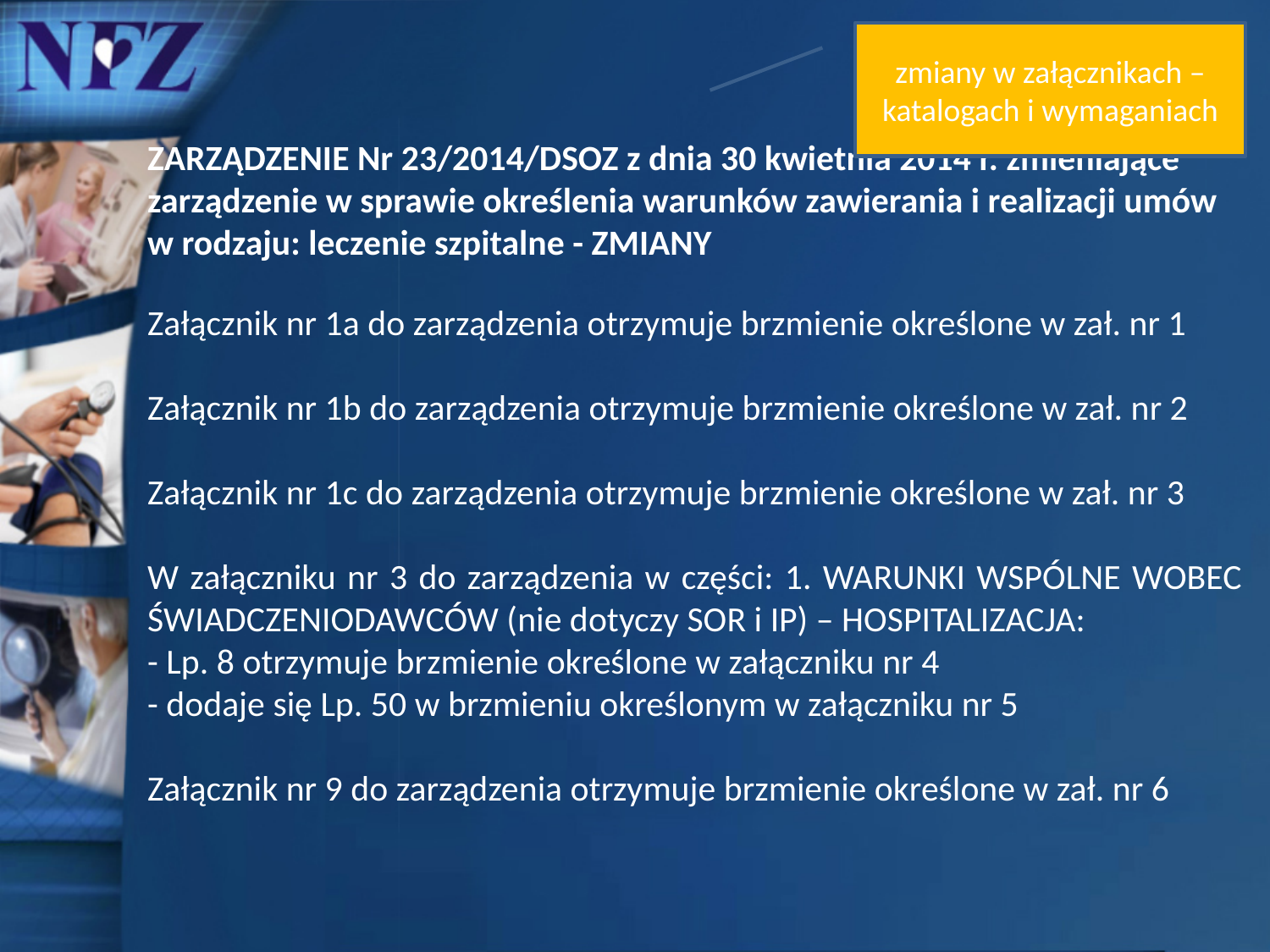

zmiany w załącznikach – katalogach i wymaganiach
ZARZĄDZENIE Nr 23/2014/DSOZ z dnia 30 kwietnia 2014 r. zmieniające zarządzenie w sprawie określenia warunków zawierania i realizacji umów w rodzaju: leczenie szpitalne - ZMIANY

Załącznik nr 1a do zarządzenia otrzymuje brzmienie określone w zał. nr 1

Załącznik nr 1b do zarządzenia otrzymuje brzmienie określone w zał. nr 2

Załącznik nr 1c do zarządzenia otrzymuje brzmienie określone w zał. nr 3

W załączniku nr 3 do zarządzenia w części: 1. WARUNKI WSPÓLNE WOBEC ŚWIADCZENIODAWCÓW (nie dotyczy SOR i IP) – HOSPITALIZACJA:
- Lp. 8 otrzymuje brzmienie określone w załączniku nr 4
- dodaje się Lp. 50 w brzmieniu określonym w załączniku nr 5

Załącznik nr 9 do zarządzenia otrzymuje brzmienie określone w zał. nr 6